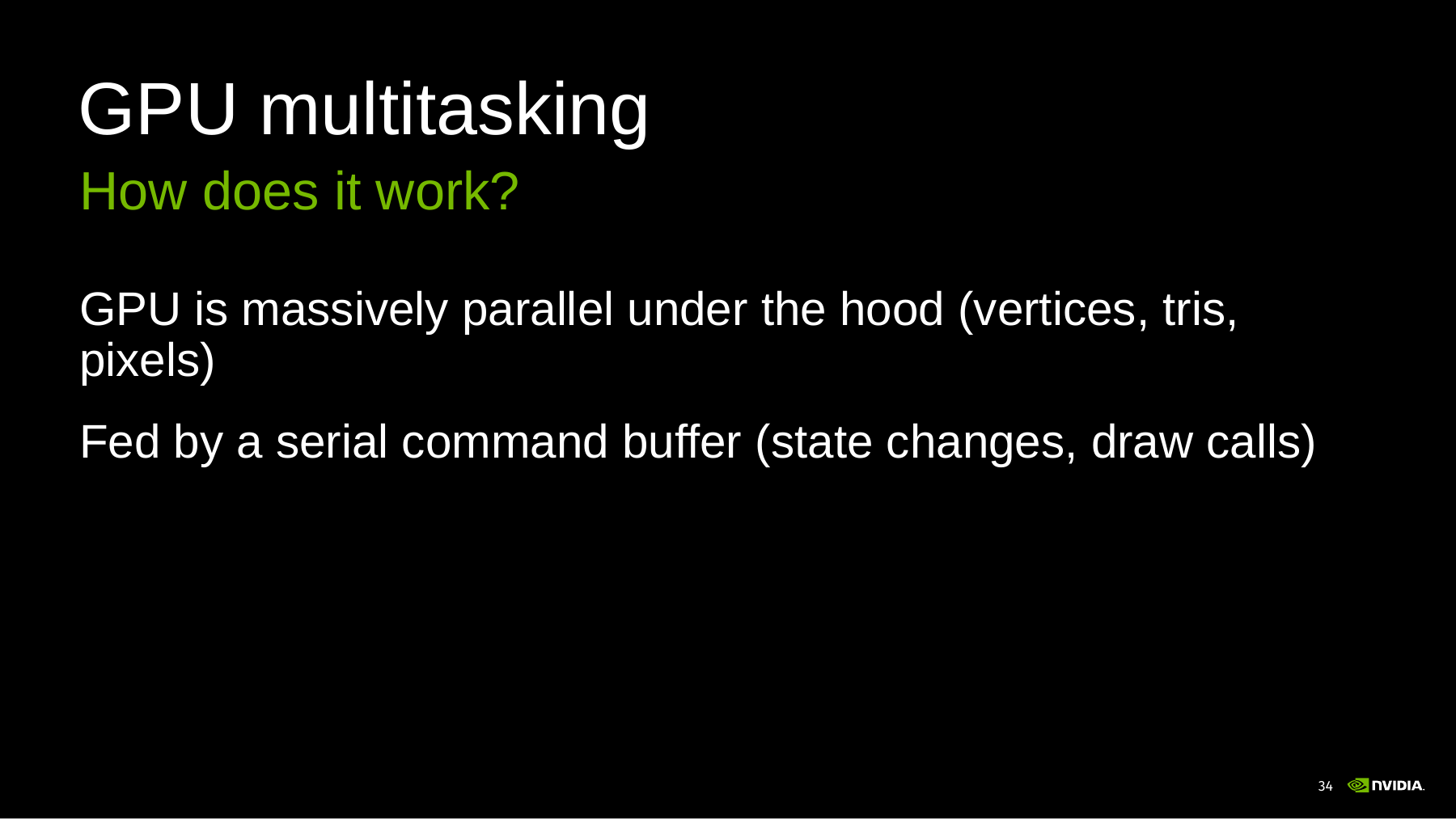

# GPU multitasking
How does it work?
GPU is massively parallel under the hood (vertices, tris, pixels)
Fed by a serial command buffer (state changes, draw calls)